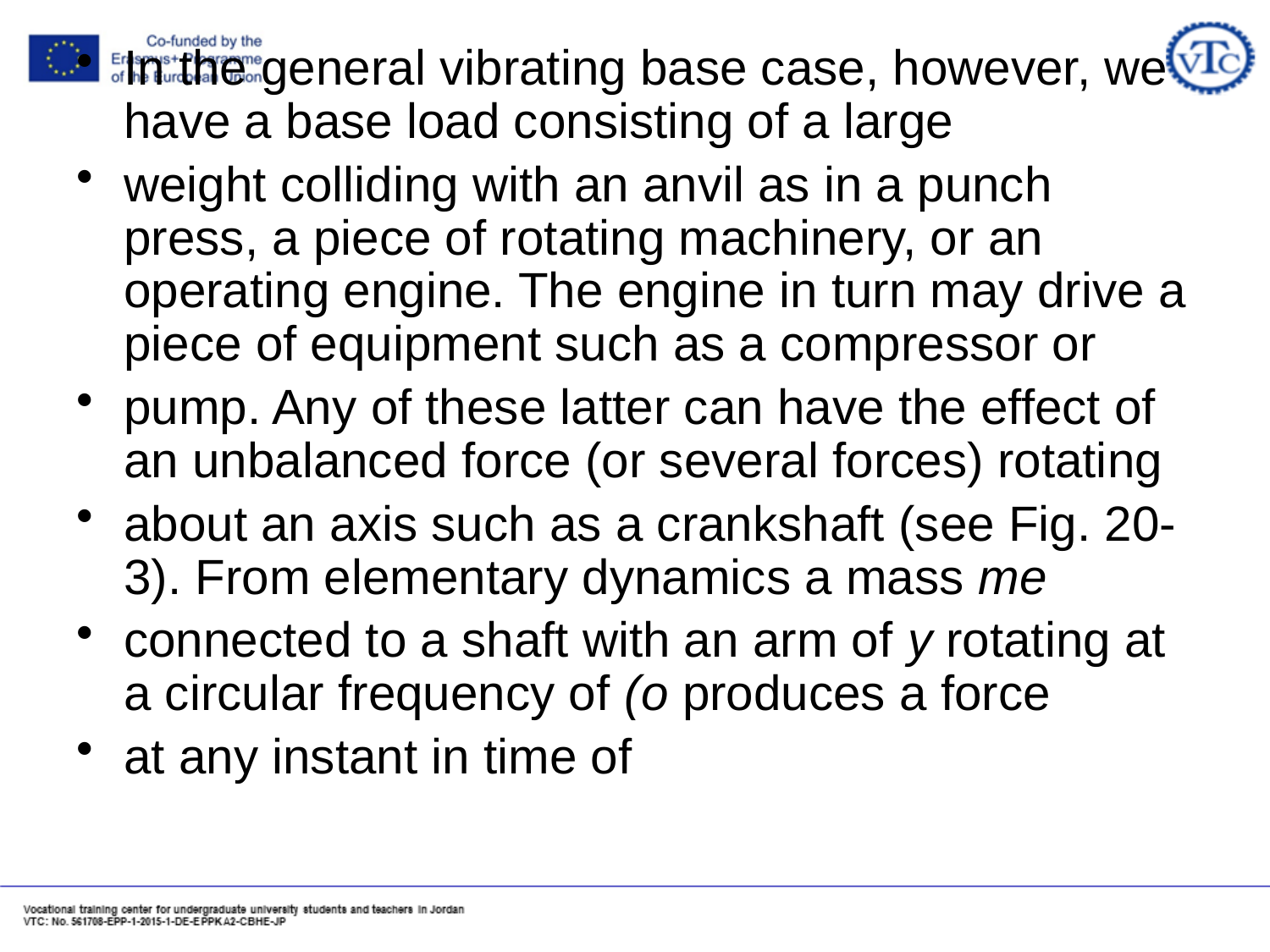

In the general vibrating base case, however, we have a base load consisting of a large
weight colliding with an anvil as in a punch press, a piece of rotating machinery, or an operating engine. The engine in turn may drive a piece of equipment such as a compressor or
pump. Any of these latter can have the effect of an unbalanced force (or several forces) rotating
about an axis such as a crankshaft (see Fig. 20-3). From elementary dynamics a mass me
connected to a shaft with an arm of y rotating at a circular frequency of (o produces a force
at any instant in time of